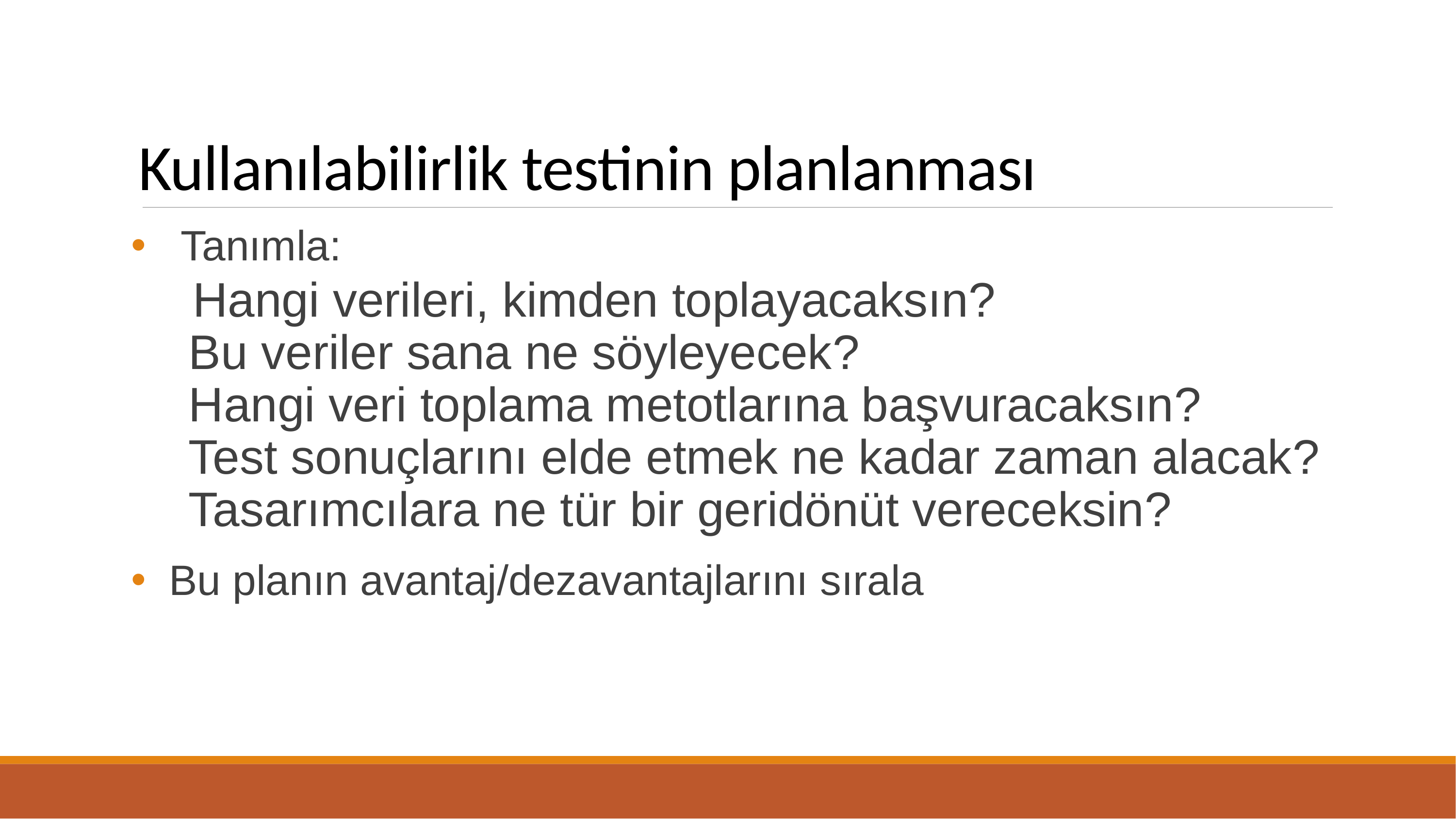

# Kullanılabilirlik testinin planlanması
 Tanımla:
   Hangi verileri, kimden toplayacaksın?
Bu veriler sana ne söyleyecek?
Hangi veri toplama metotlarına başvuracaksın?
Test sonuçlarını elde etmek ne kadar zaman alacak?
Tasarımcılara ne tür bir geridönüt vereceksin?
Bu planın avantaj/dezavantajlarını sırala